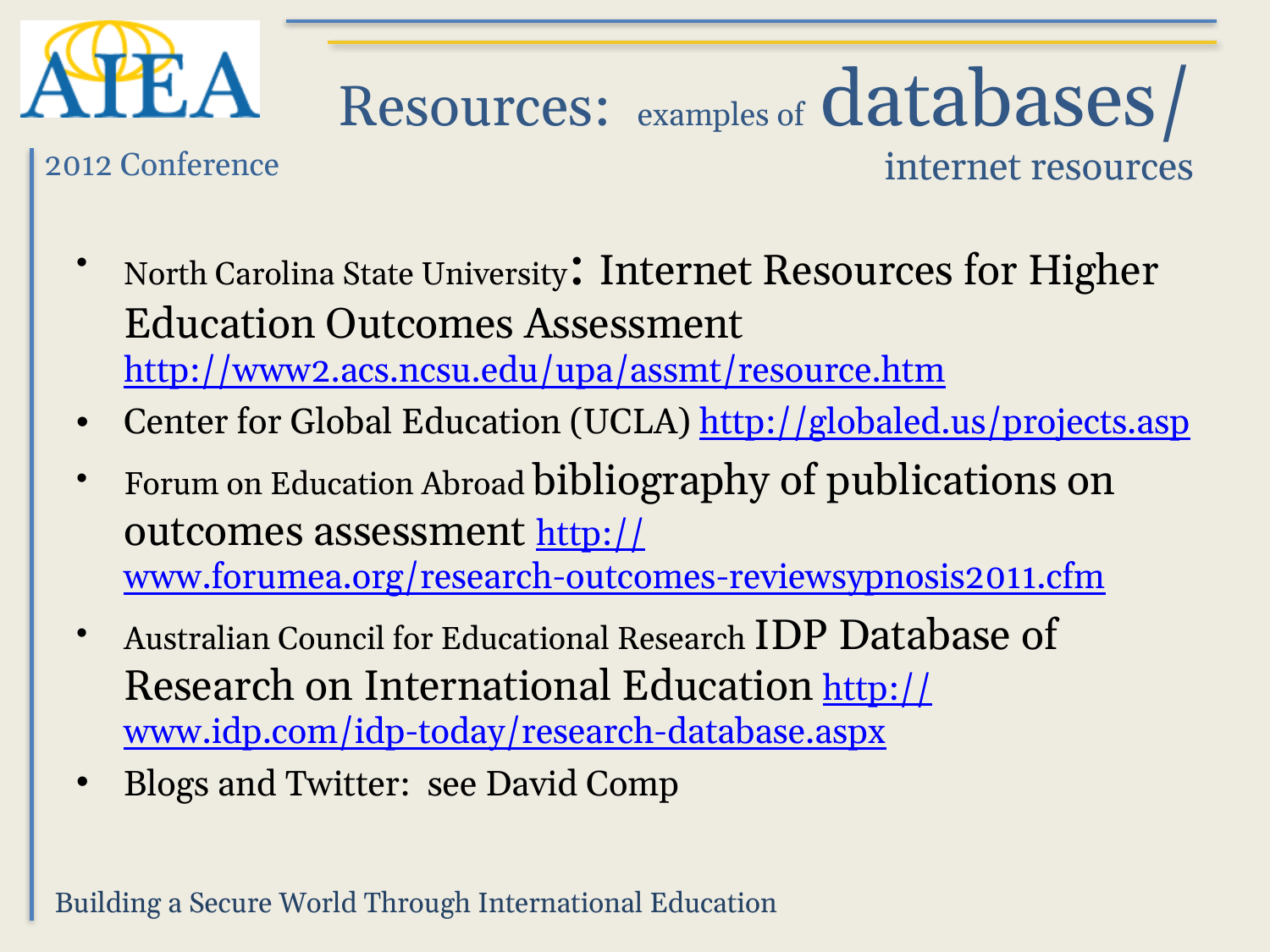

# Resources:  examples of  databases/ internet resources
North Carolina State University: Internet Resources for Higher Education Outcomes Assessment http://www2.acs.ncsu.edu/upa/assmt/resource.htm
Center for Global Education (UCLA) http://globaled.us/projects.asp
Forum on Education Abroad bibliography of publications on outcomes assessment http://www.forumea.org/research-outcomes-reviewsypnosis2011.cfm
Australian Council for Educational Research IDP Database of Research on International Education http://www.idp.com/idp-today/research-database.aspx
Blogs and Twitter:  see David Comp